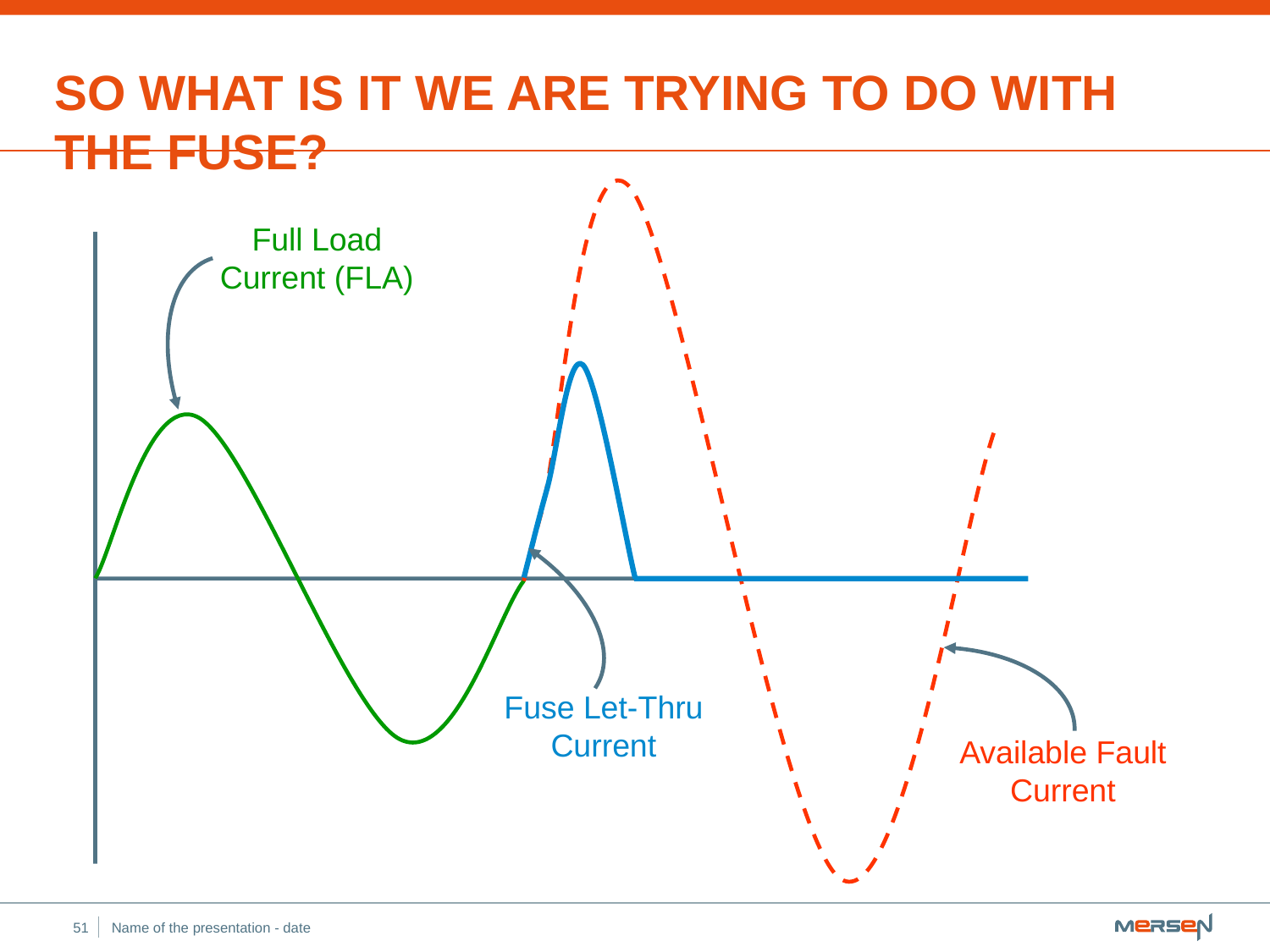

So what is it we are trying to do with the fuse?

Full Load Current (FLA)

Fuse Let-Thru Current
Available Fault Current